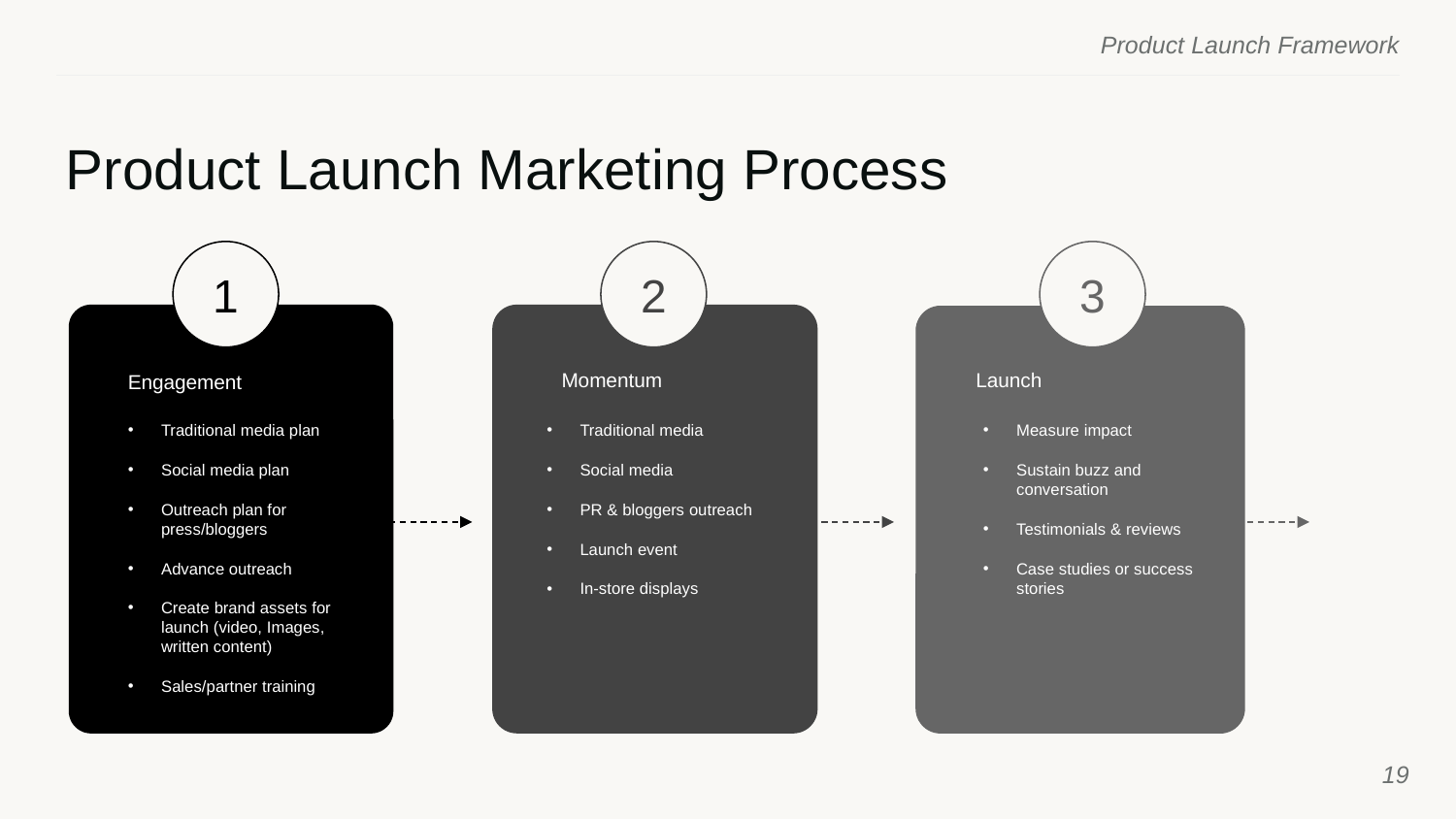

# Product Launch Marketing Process
1
2
3

Launch
Momentum
Engagement
Traditional media
Social media
PR & bloggers outreach
Launch event
In-store displays
Measure impact
Sustain buzz and conversation
Testimonials & reviews
Case studies or success stories
Traditional media plan
Social media plan
Outreach plan for press/bloggers
Advance outreach
Create brand assets for launch (video, Images, written content)
Sales/partner training
19